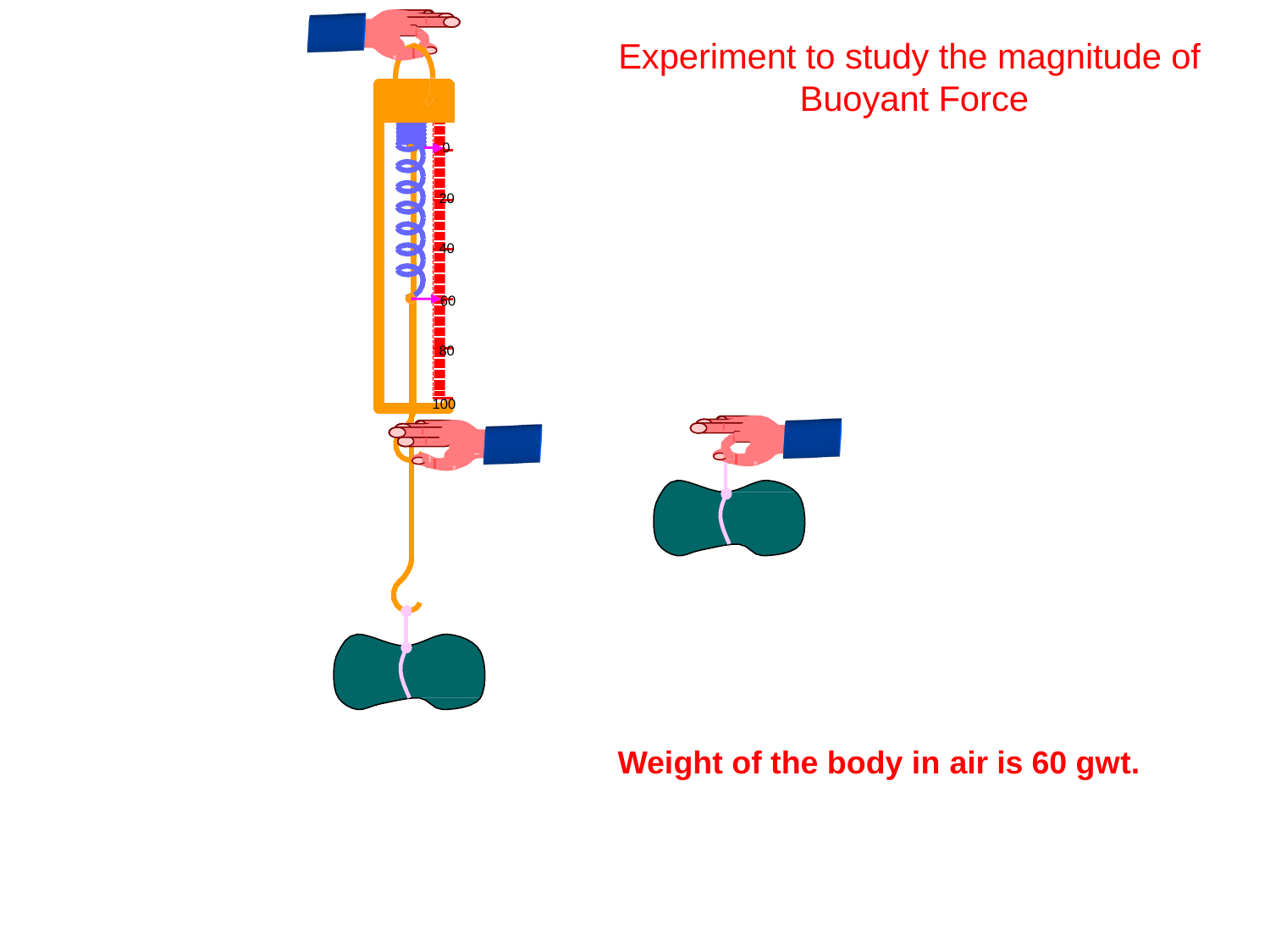

# Experiment to study the magnitude of  Buoyant Force

0

20

40

60

80

100

Weight of the body in air is 60 gwt.